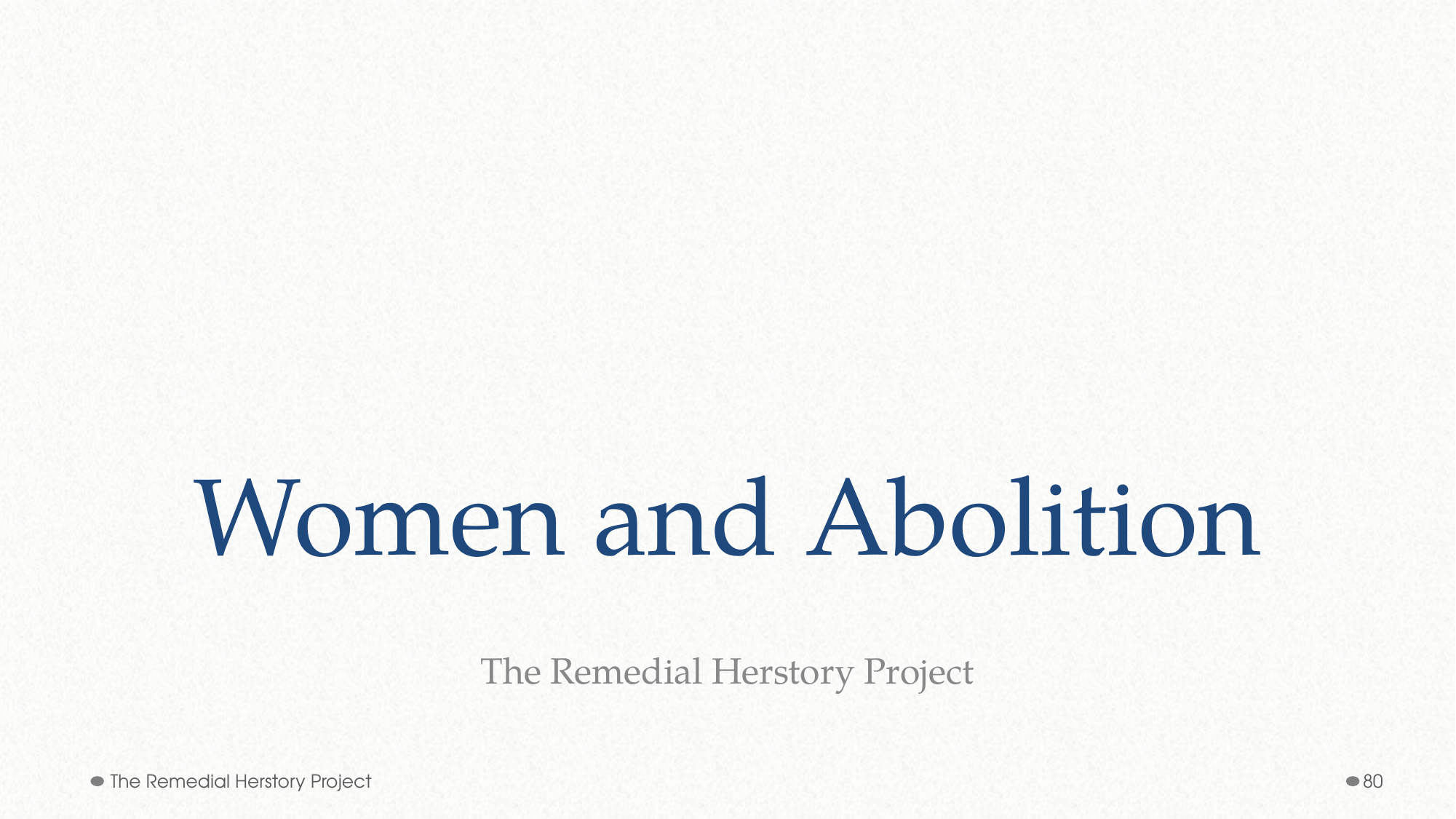

# Women and Abolition

The Remedial Herstory Project
The Remedial Herstory Project
80